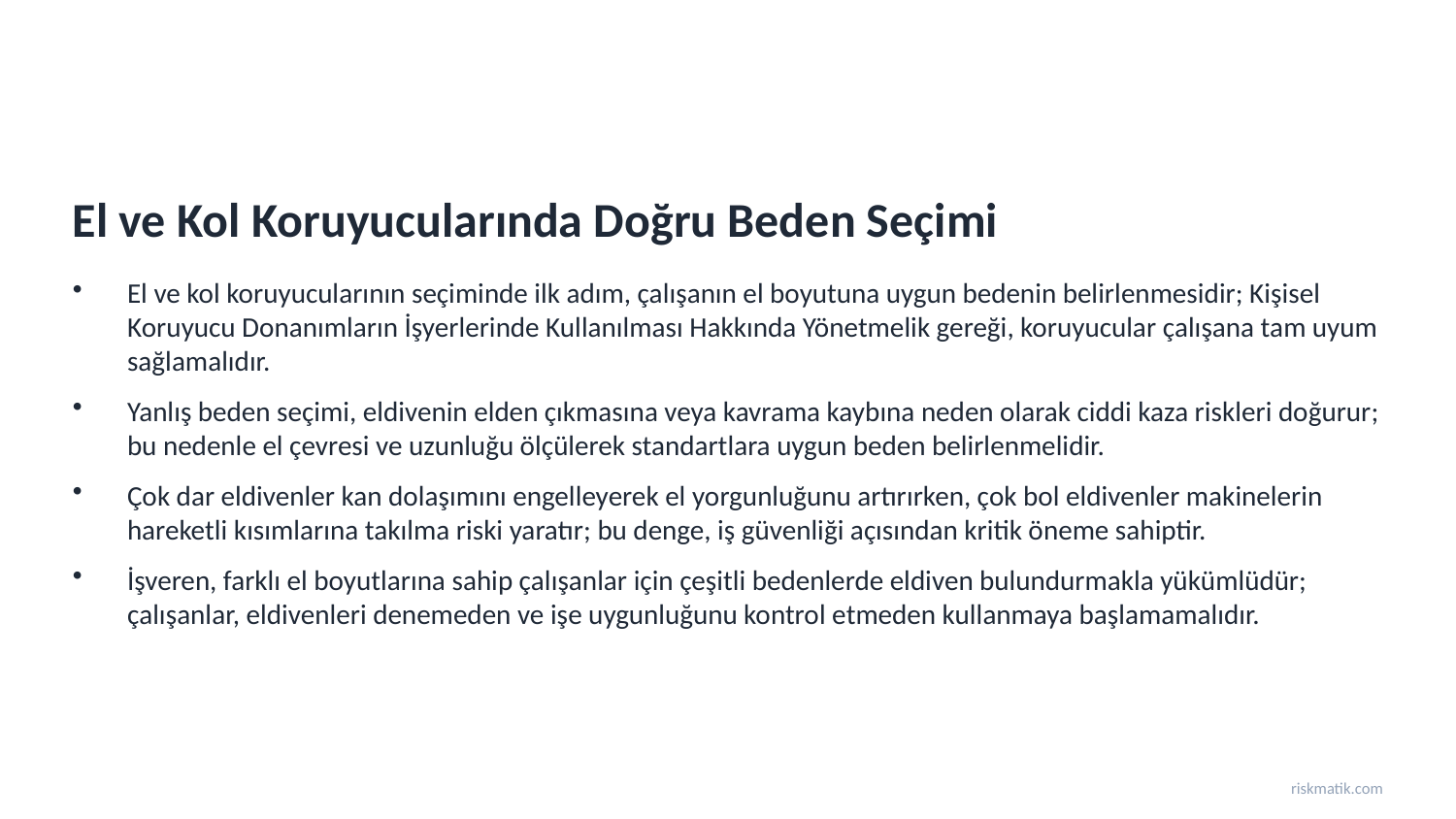

El ve Kol Koruyucularında Doğru Beden Seçimi
El ve kol koruyucularının seçiminde ilk adım, çalışanın el boyutuna uygun bedenin belirlenmesidir; Kişisel Koruyucu Donanımların İşyerlerinde Kullanılması Hakkında Yönetmelik gereği, koruyucular çalışana tam uyum sağlamalıdır.
Yanlış beden seçimi, eldivenin elden çıkmasına veya kavrama kaybına neden olarak ciddi kaza riskleri doğurur; bu nedenle el çevresi ve uzunluğu ölçülerek standartlara uygun beden belirlenmelidir.
Çok dar eldivenler kan dolaşımını engelleyerek el yorgunluğunu artırırken, çok bol eldivenler makinelerin hareketli kısımlarına takılma riski yaratır; bu denge, iş güvenliği açısından kritik öneme sahiptir.
İşveren, farklı el boyutlarına sahip çalışanlar için çeşitli bedenlerde eldiven bulundurmakla yükümlüdür; çalışanlar, eldivenleri denemeden ve işe uygunluğunu kontrol etmeden kullanmaya başlamamalıdır.
riskmatik.com